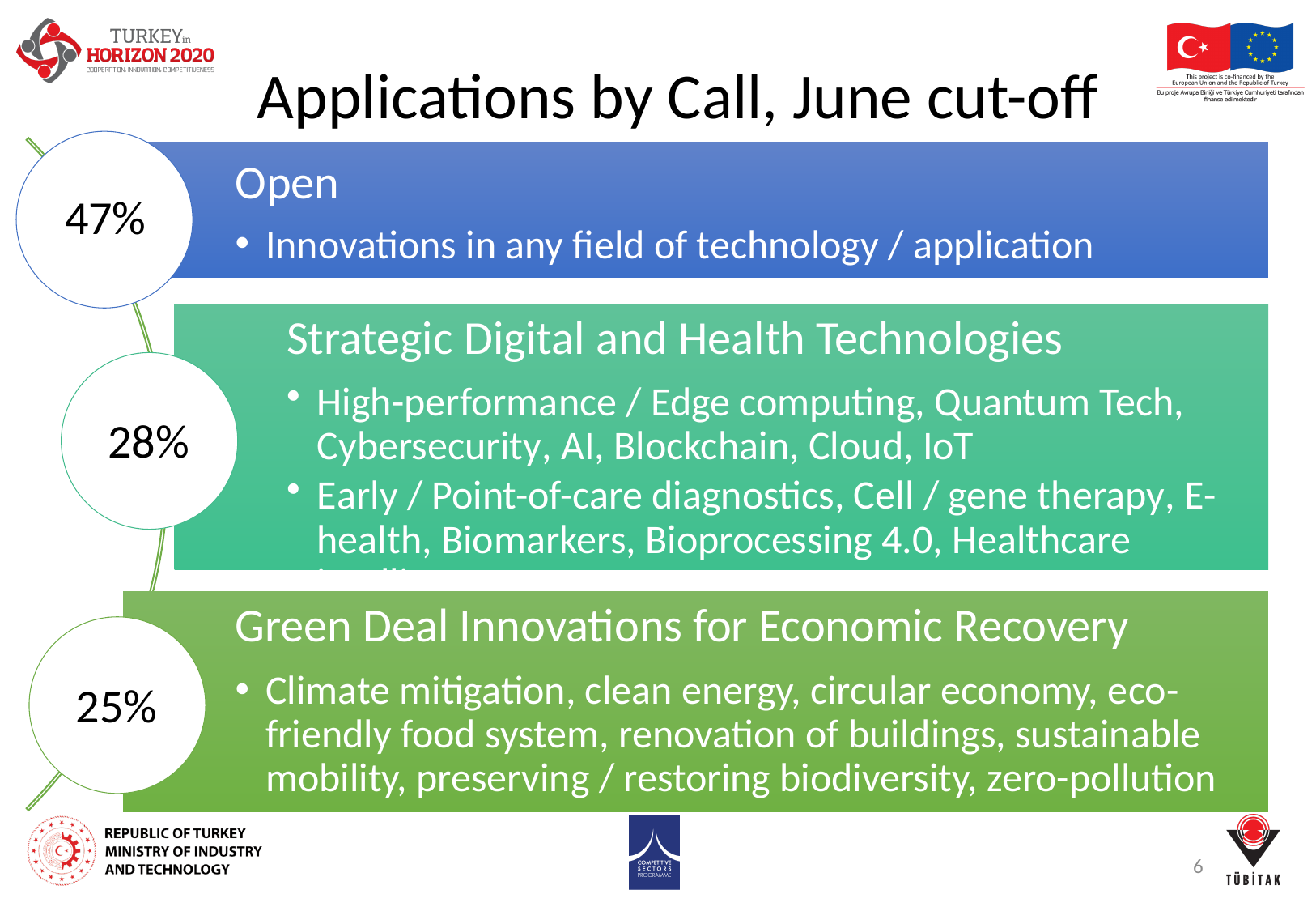

Applications by Call, June cut-off
Open
Innovations in any field of technology / application
Strategic Digital and Health Technologies
High-performance / Edge computing, Quantum Tech, Cybersecurity, AI, Blockchain, Cloud, IoT
Early / Point-of-care diagnostics, Cell / gene therapy, E-health, Biomarkers, Bioprocessing 4.0, Healthcare intelligence
Green Deal Innovations for Economic Recovery
Climate mitigation, clean energy, circular economy, eco-friendly food system, renovation of buildings, sustainable mobility, preserving / restoring biodiversity, zero-pollution
47%
28%
25%
6